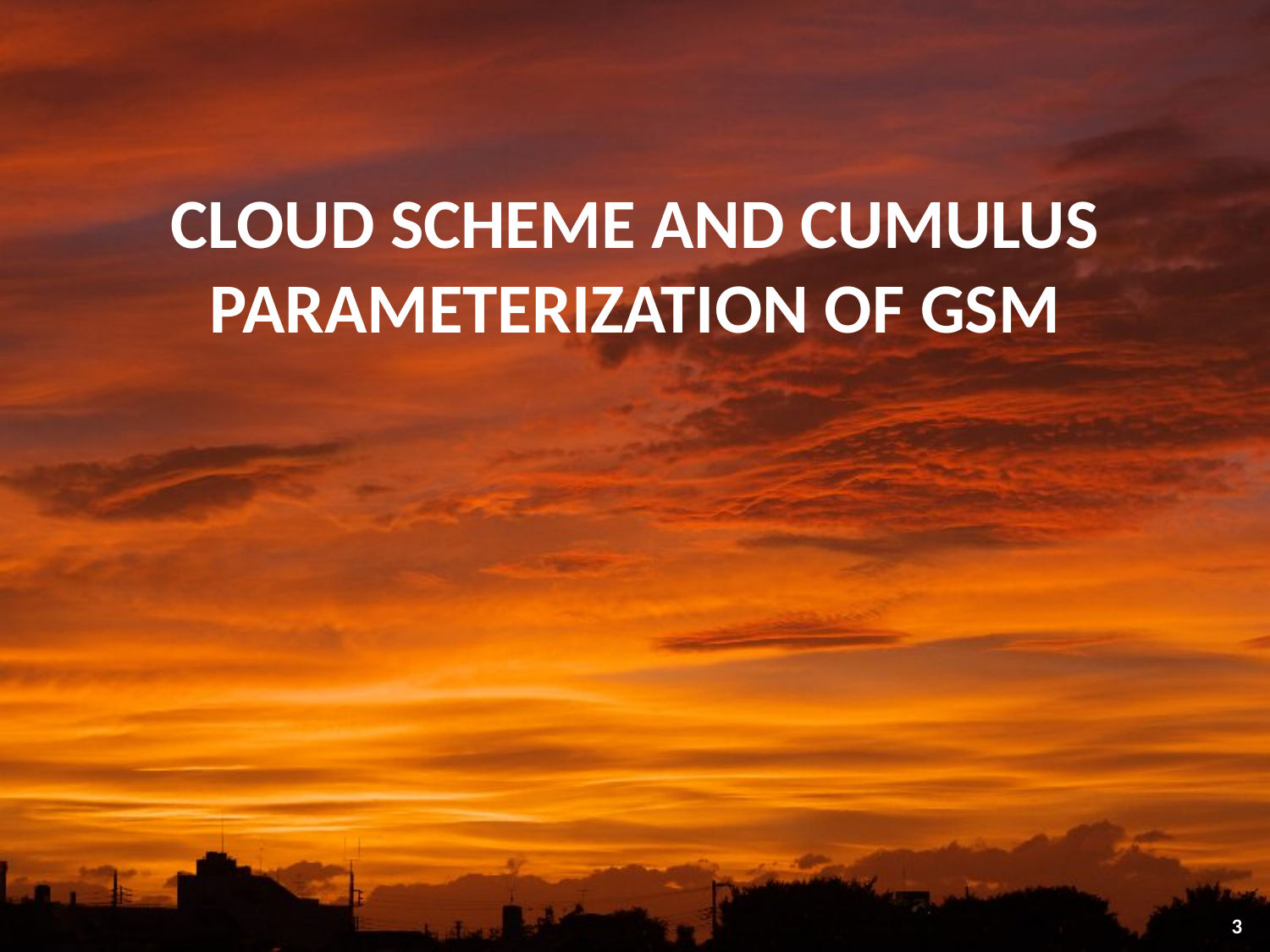

# Cloud scheme and Cumulus parameterization of GSM

3